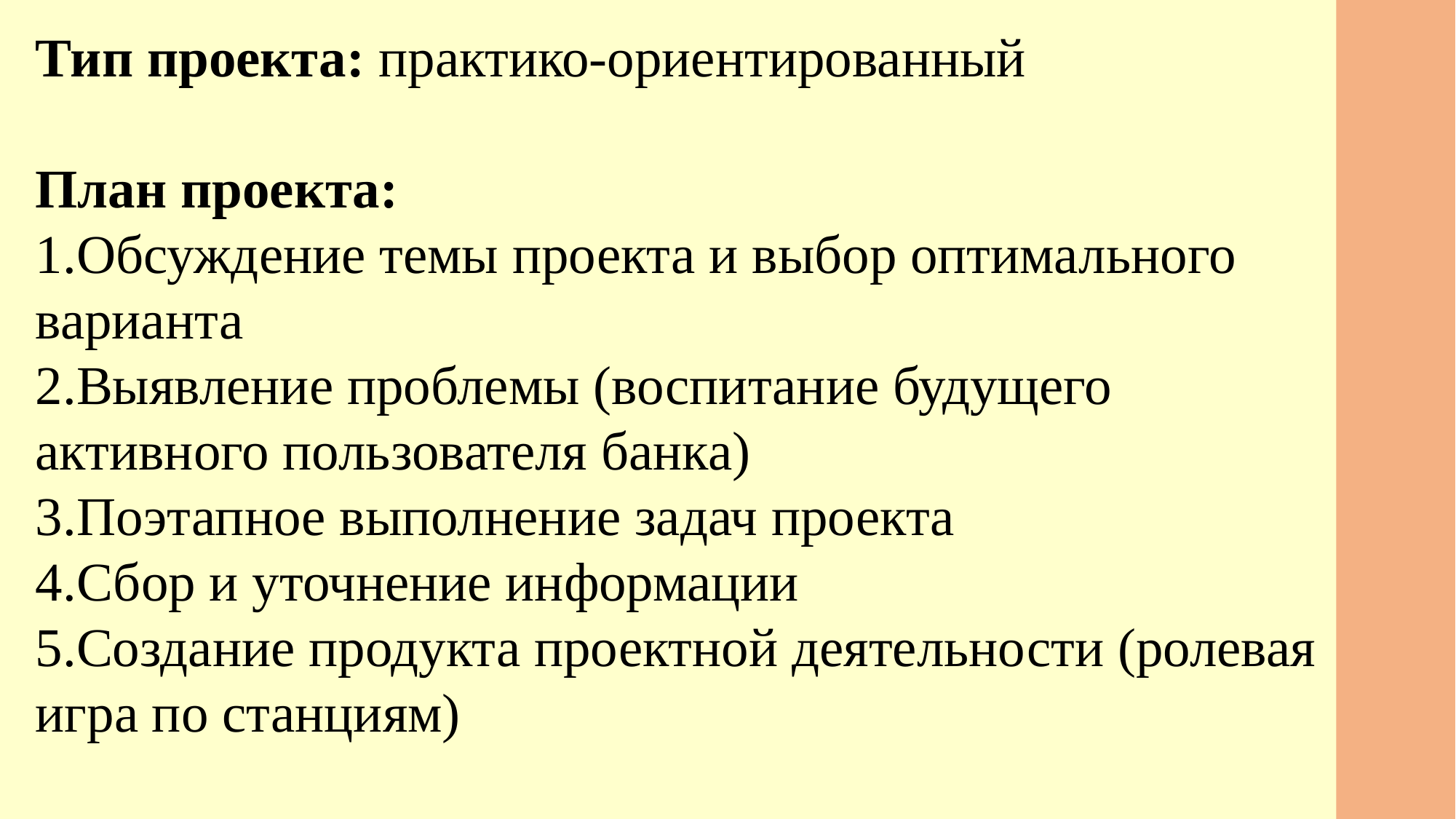

Тип проекта: практико-ориентированный

План проекта:
1.Обсуждение темы проекта и выбор оптимального варианта
2.Выявление проблемы (воспитание будущего активного пользователя банка)
3.Поэтапное выполнение задач проекта
4.Сбор и уточнение информации
5.Создание продукта проектной деятельности (ролевая игра по станциям)